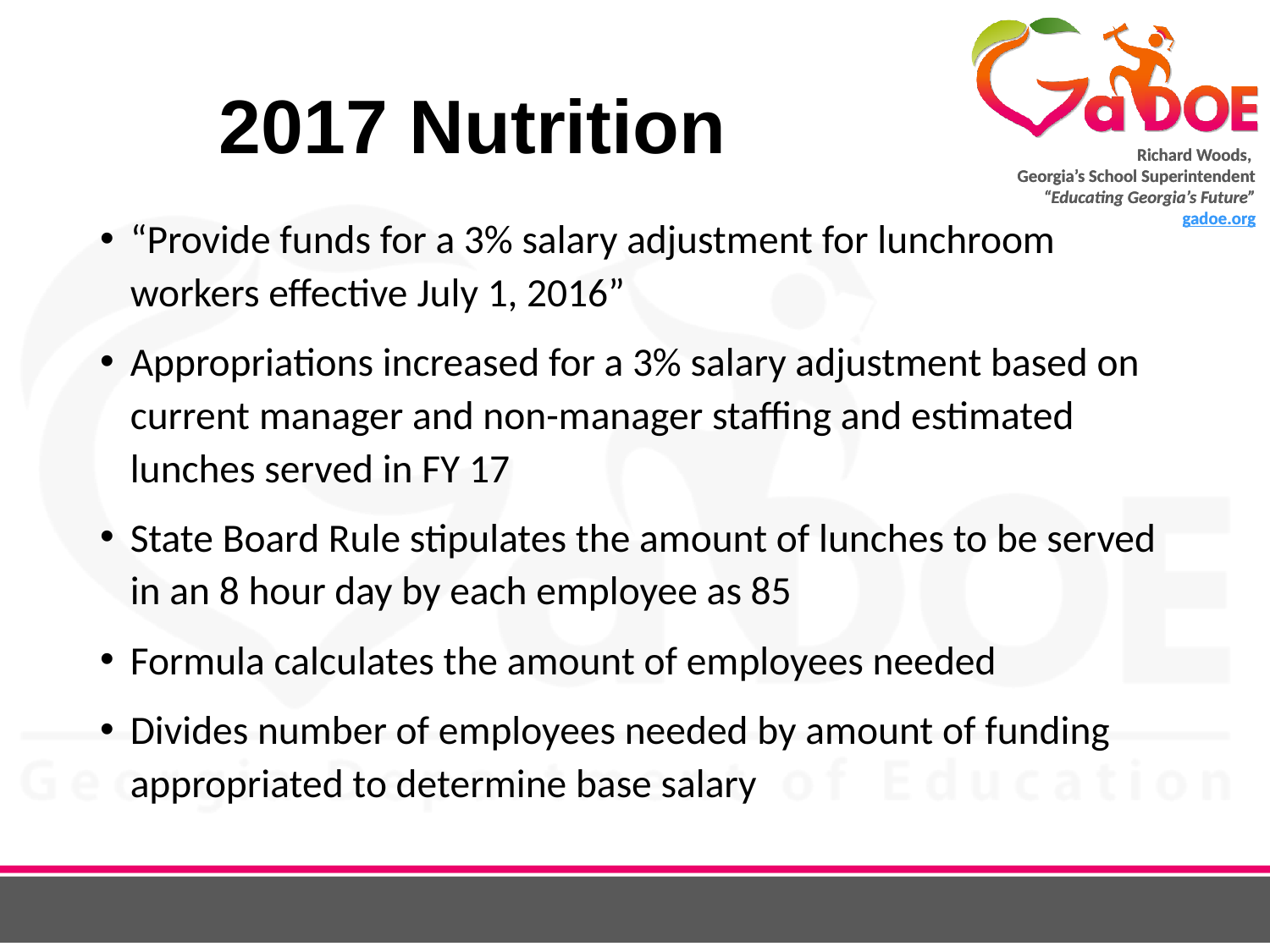

# 2017 Nutrition
“Provide funds for a 3% salary adjustment for lunchroom workers effective July 1, 2016”
Appropriations increased for a 3% salary adjustment based on current manager and non-manager staffing and estimated lunches served in FY 17
State Board Rule stipulates the amount of lunches to be served in an 8 hour day by each employee as 85
Formula calculates the amount of employees needed
Divides number of employees needed by amount of funding appropriated to determine base salary